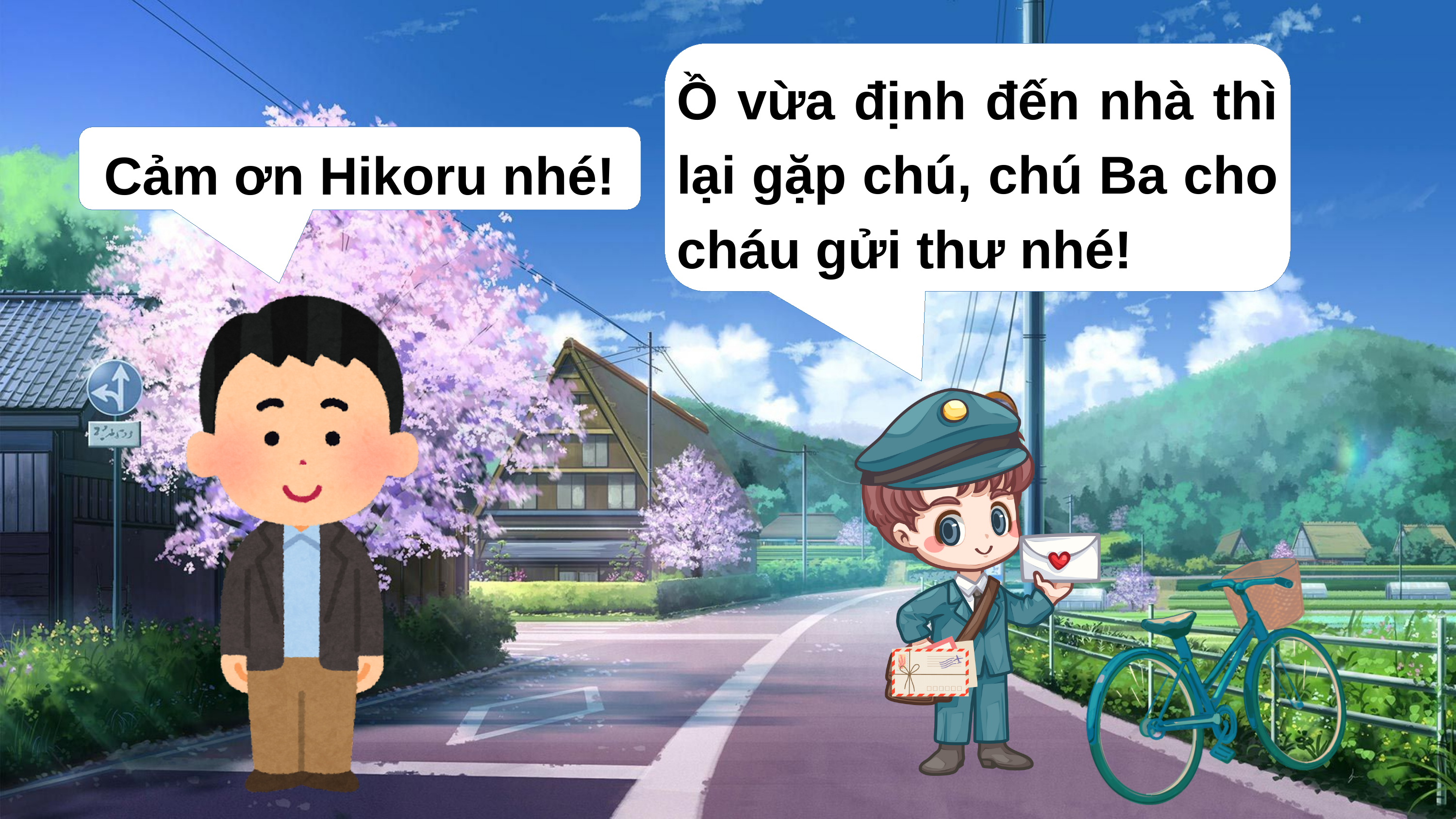

Ồ vừa định đến nhà thì lại gặp chú, chú Ba cho cháu gửi thư nhé!
Cảm ơn Hikoru nhé!